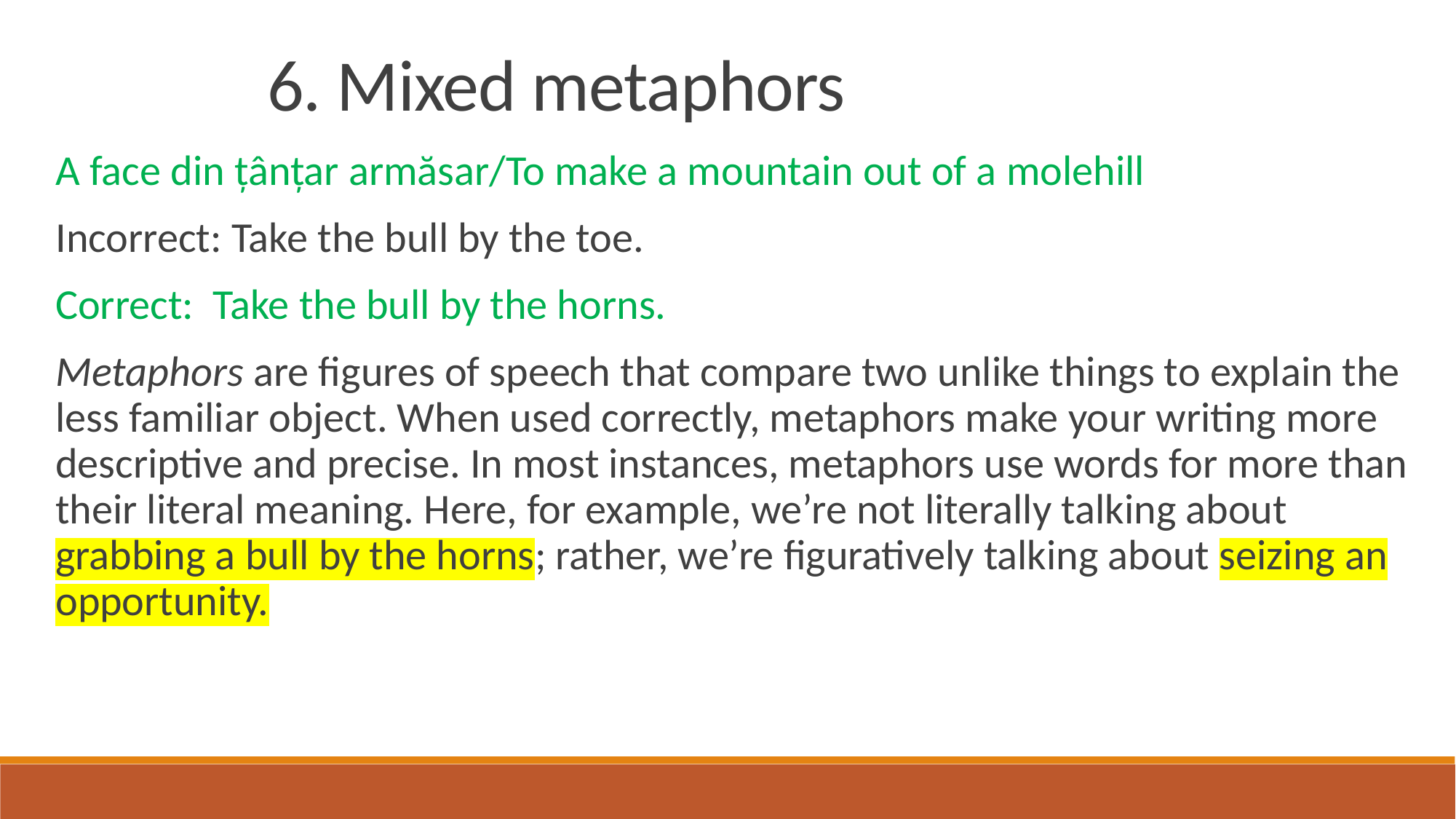

6. Mixed metaphors
A face din țânțar armăsar/To make a mountain out of a molehill
Incorrect: Take the bull by the toe.
Correct:  Take the bull by the horns.
Metaphors are figures of speech that compare two unlike things to explain the less familiar object. When used correctly, metaphors make your writing more descriptive and precise. In most instances, metaphors use words for more than their literal meaning. Here, for example, we’re not literally talking about grabbing a bull by the horns; rather, we’re figuratively talking about seizing an opportunity.